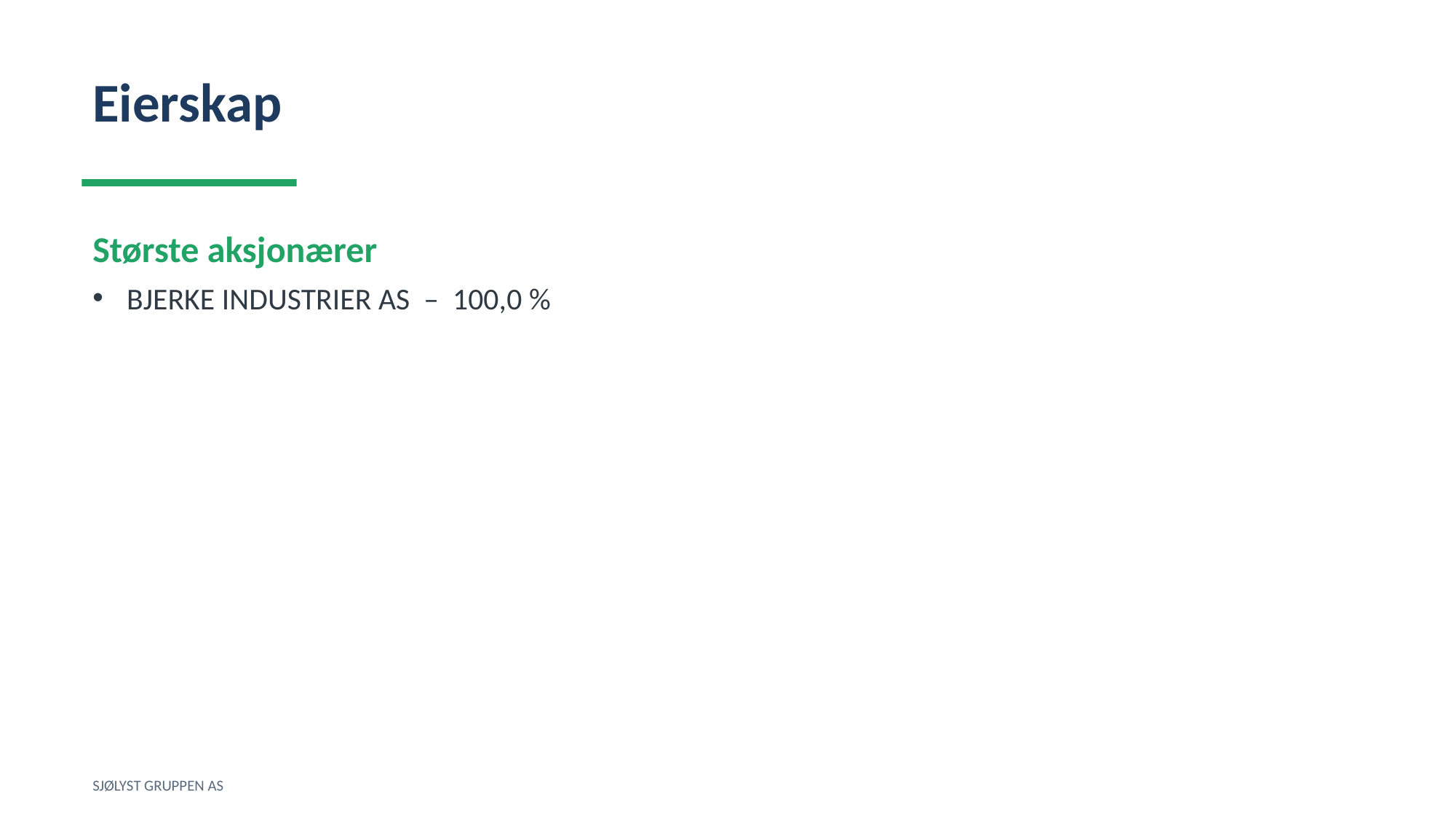

Eierskap

Største aksjonærer
BJERKE INDUSTRIER AS  –  100,0 %
SJØLYST GRUPPEN AS